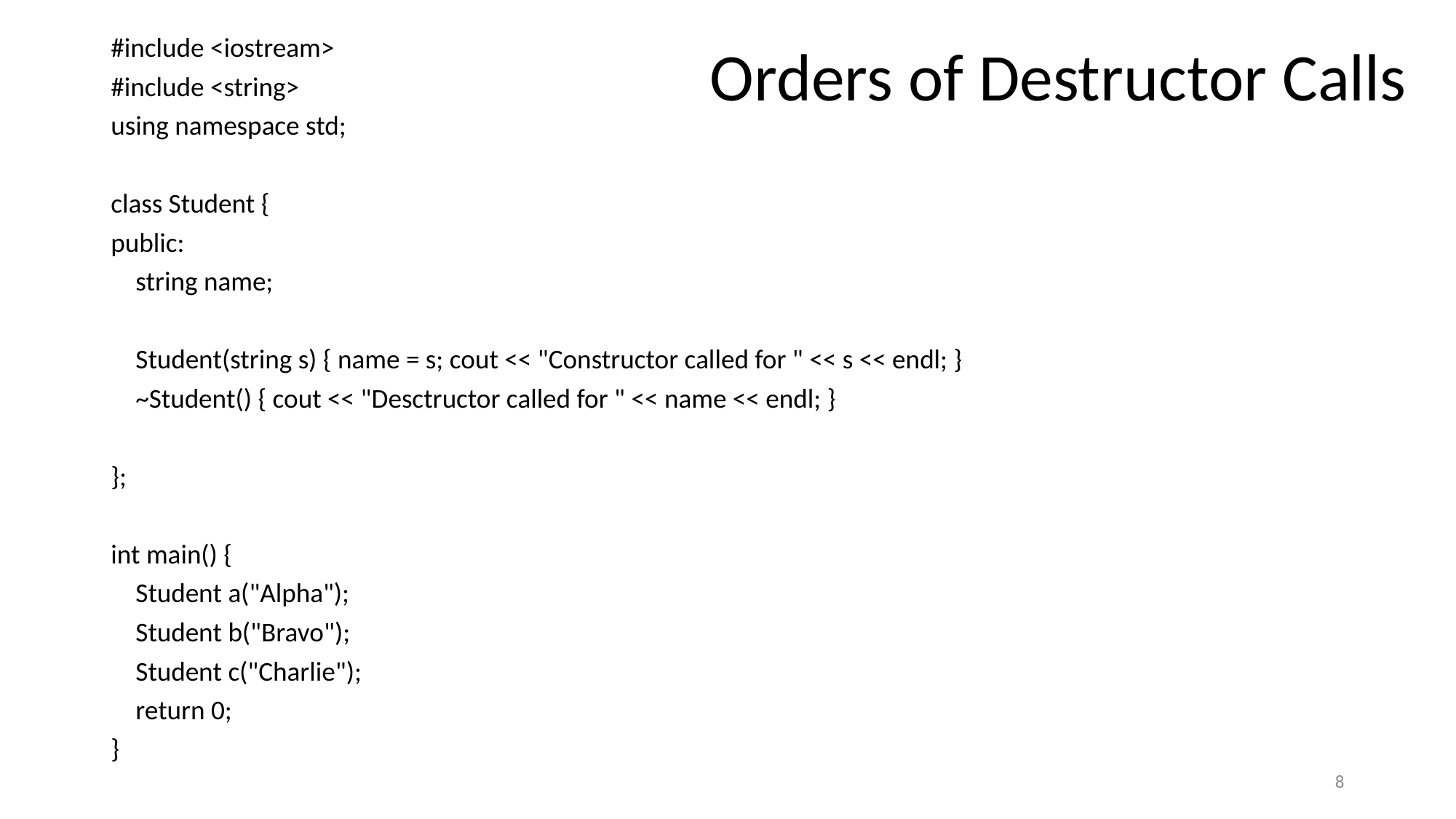

# Orders of Destructor Calls
#include <iostream>
#include <string>
using namespace std;

class Student {
public:
    string name;

    Student(string s) { name = s; cout << "Constructor called for " << s << endl; }
    ~Student() { cout << "Desctructor called for " << name << endl; }

};

int main() {
    Student a("Alpha");
    Student b("Bravo");
    Student c("Charlie");
    return 0;
}
8